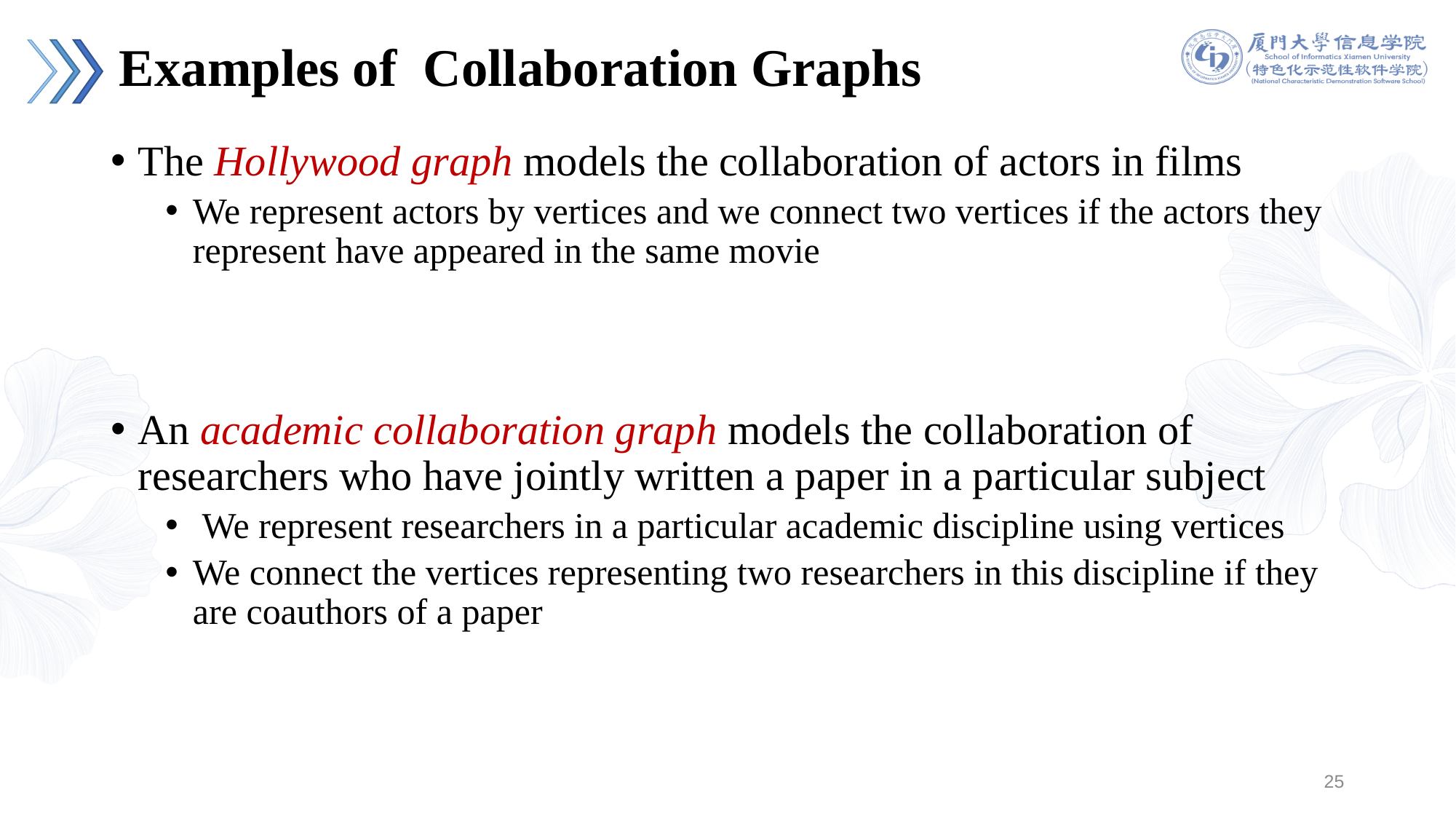

# Examples of  Collaboration Graphs
The Hollywood graph models the collaboration of actors in films
We represent actors by vertices and we connect two vertices if the actors they represent have appeared in the same movie

An academic collaboration graph models the collaboration of researchers who have jointly written a paper in a particular subject
 We represent researchers in a particular academic discipline using vertices
We connect the vertices representing two researchers in this discipline if they are coauthors of a paper
25